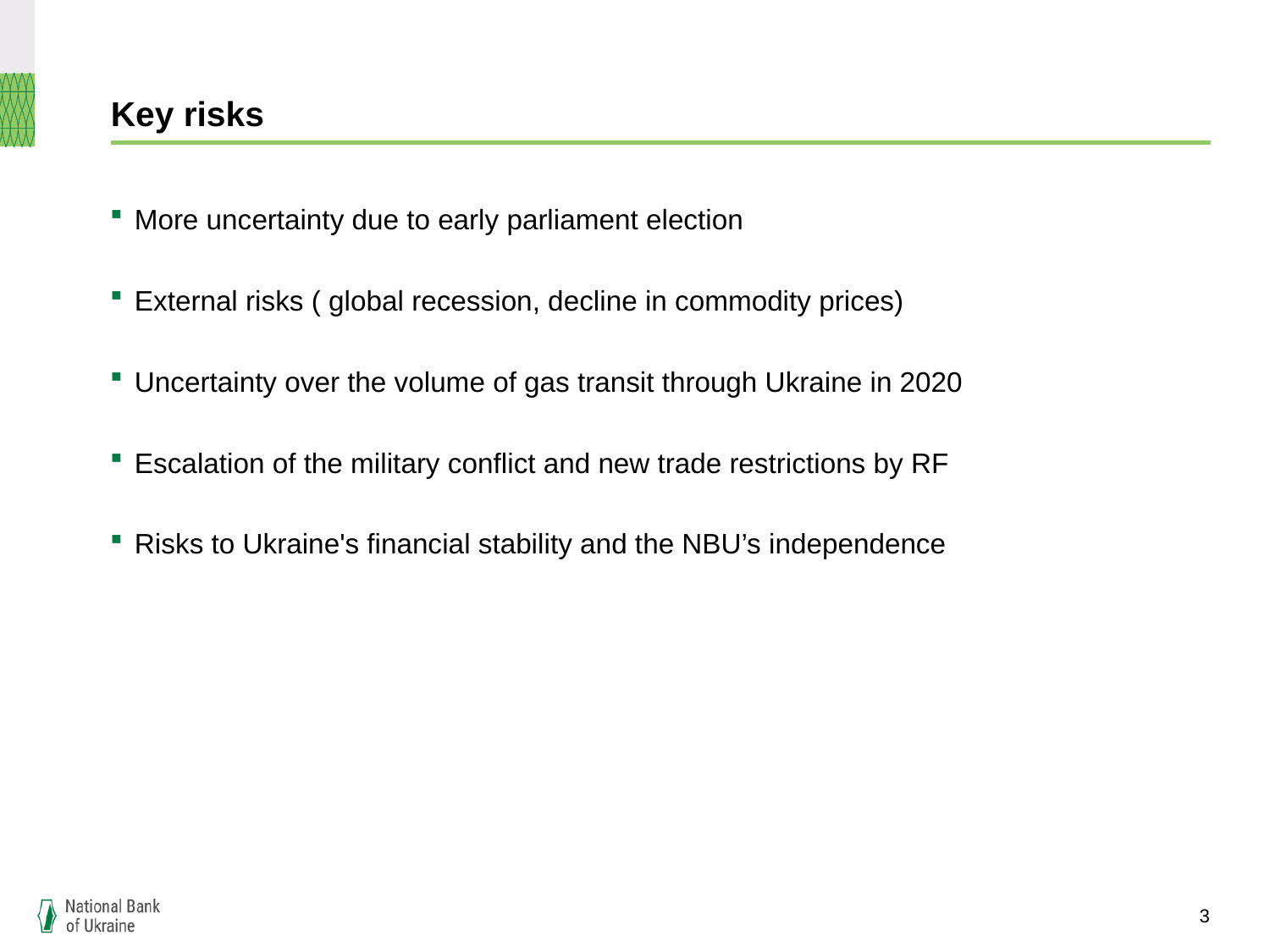

# Key risks
More uncertainty due to early parliament election

External risks ( global recession, decline in commodity prices)

Uncertainty over the volume of gas transit through Ukraine in 2020

Escalation of the military conflict and new trade restrictions by RF

Risks to Ukraine's financial stability and the NBU’s independence

3